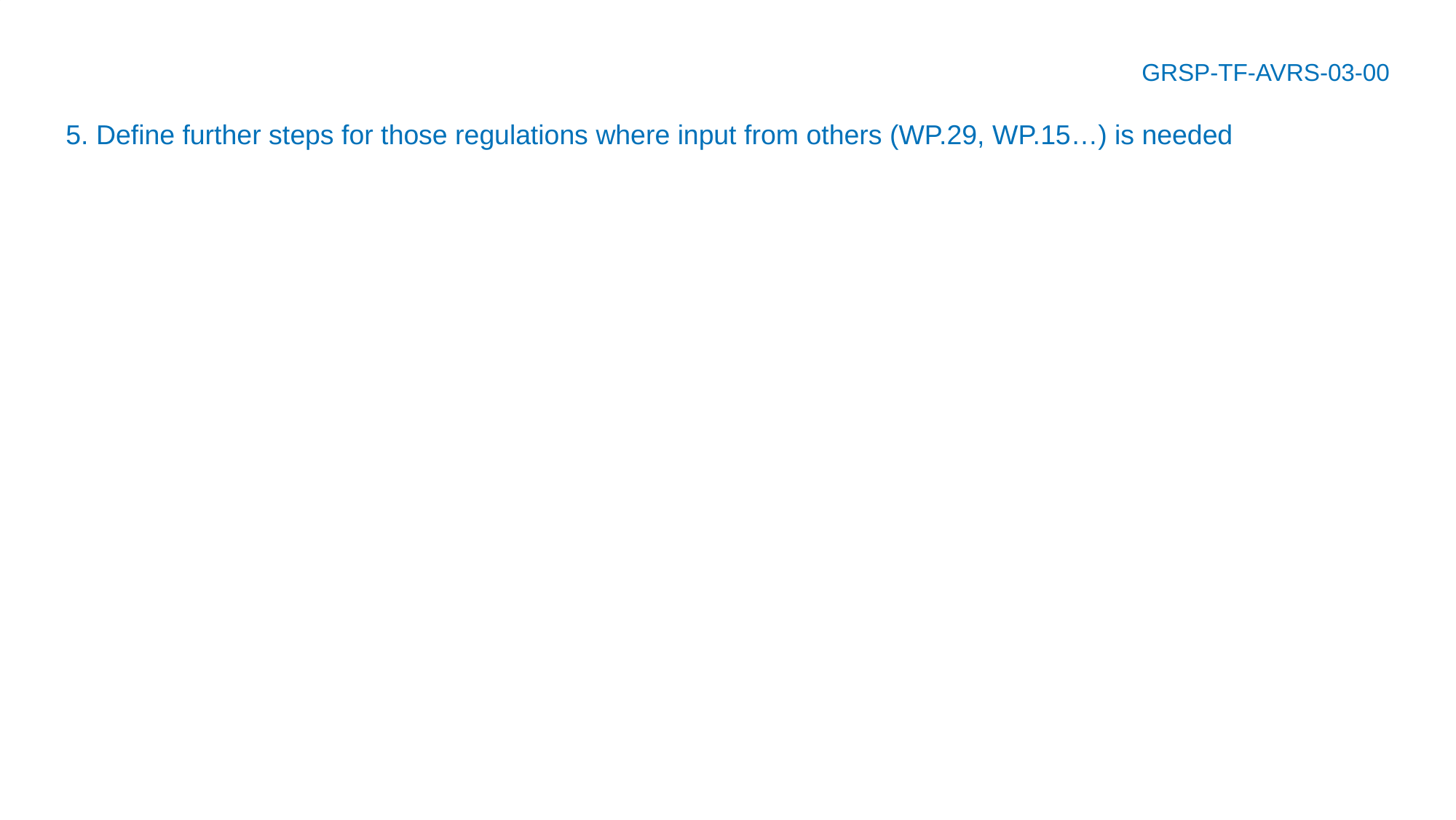

# GRSP-TF-AVRS-03-00
5. Define further steps for those regulations where input from others (WP.29, WP.15…) is needed